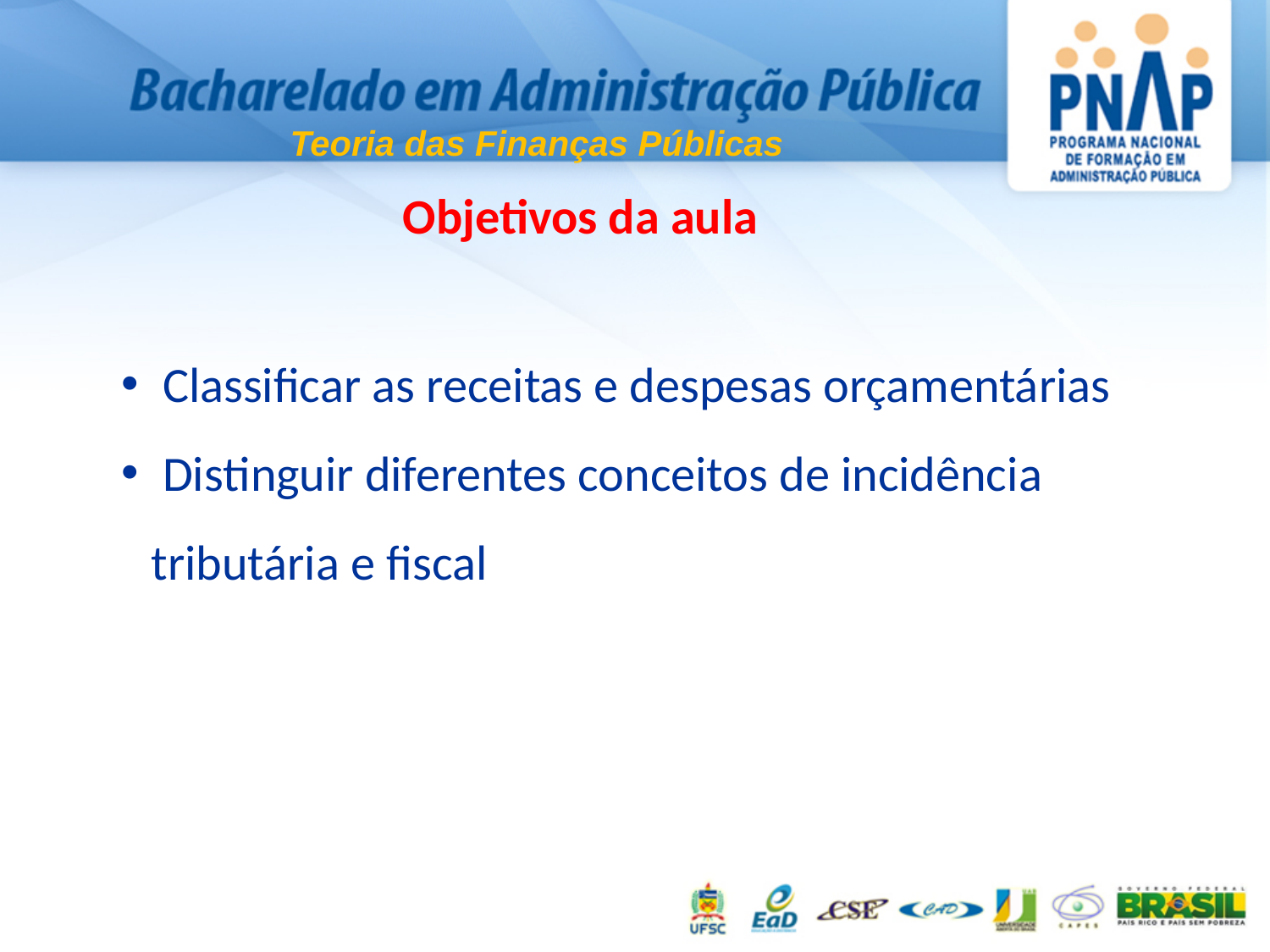

Teoria das Finanças Públicas
Objetivos da aula
 Classificar as receitas e despesas orçamentárias
 Distinguir diferentes conceitos de incidência tributária e fiscal